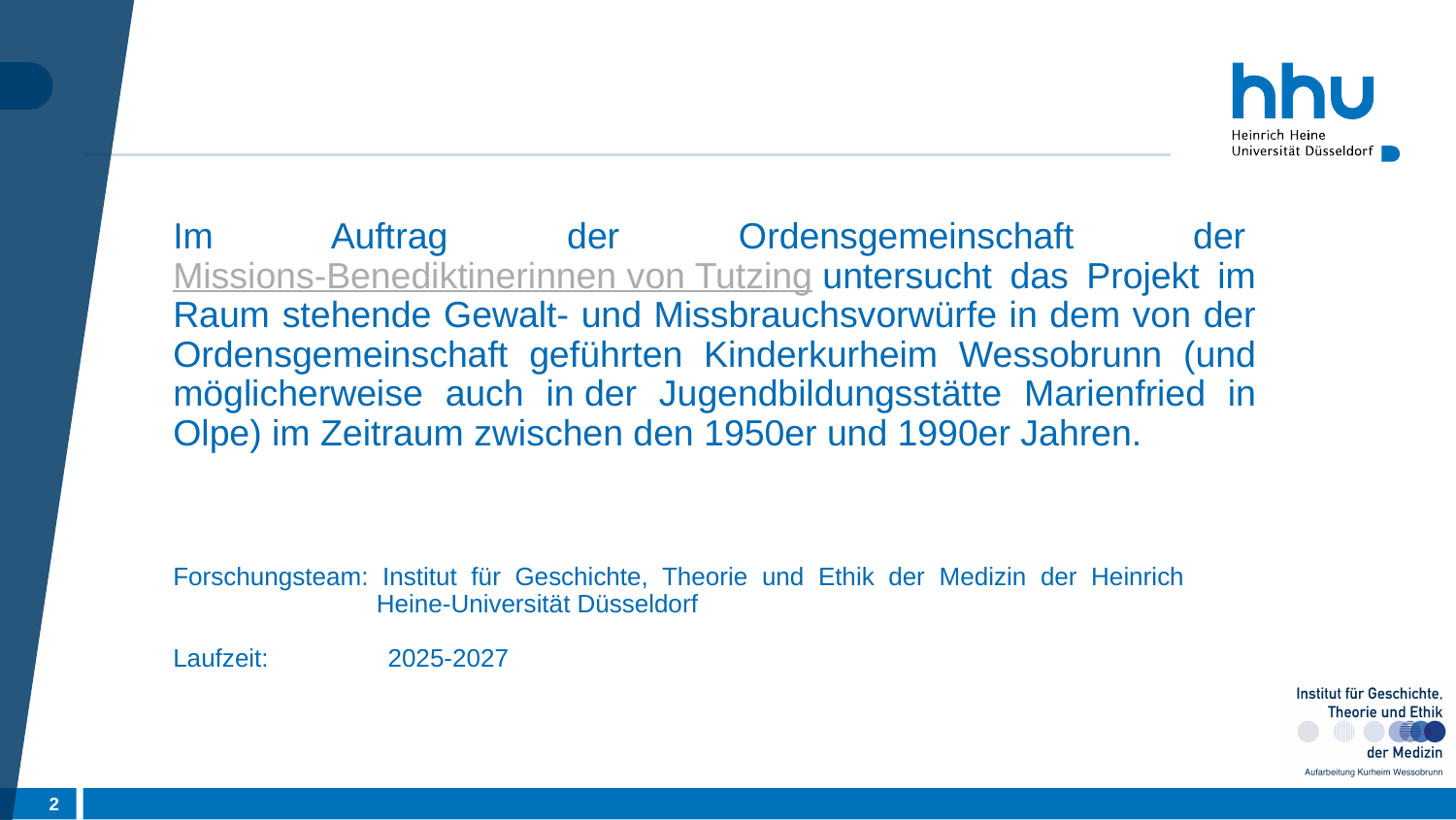

Im Auftrag der Ordensgemeinschaft der Missions-Benediktinerinnen von Tutzing untersucht das Projekt im Raum stehende Gewalt- und Missbrauchsvorwürfe in dem von der Ordensgemeinschaft geführten Kinderkurheim Wessobrunn (und möglicherweise auch in der Jugendbildungsstätte Marienfried in Olpe) im Zeitraum zwischen den 1950er und 1990er Jahren.

Forschungsteam: Institut für Geschichte, Theorie und Ethik der Medizin der Heinrich
                             Heine-Universität Düsseldorf

Laufzeit:                 2025-2027

NS-„Rassenhygiene“
2